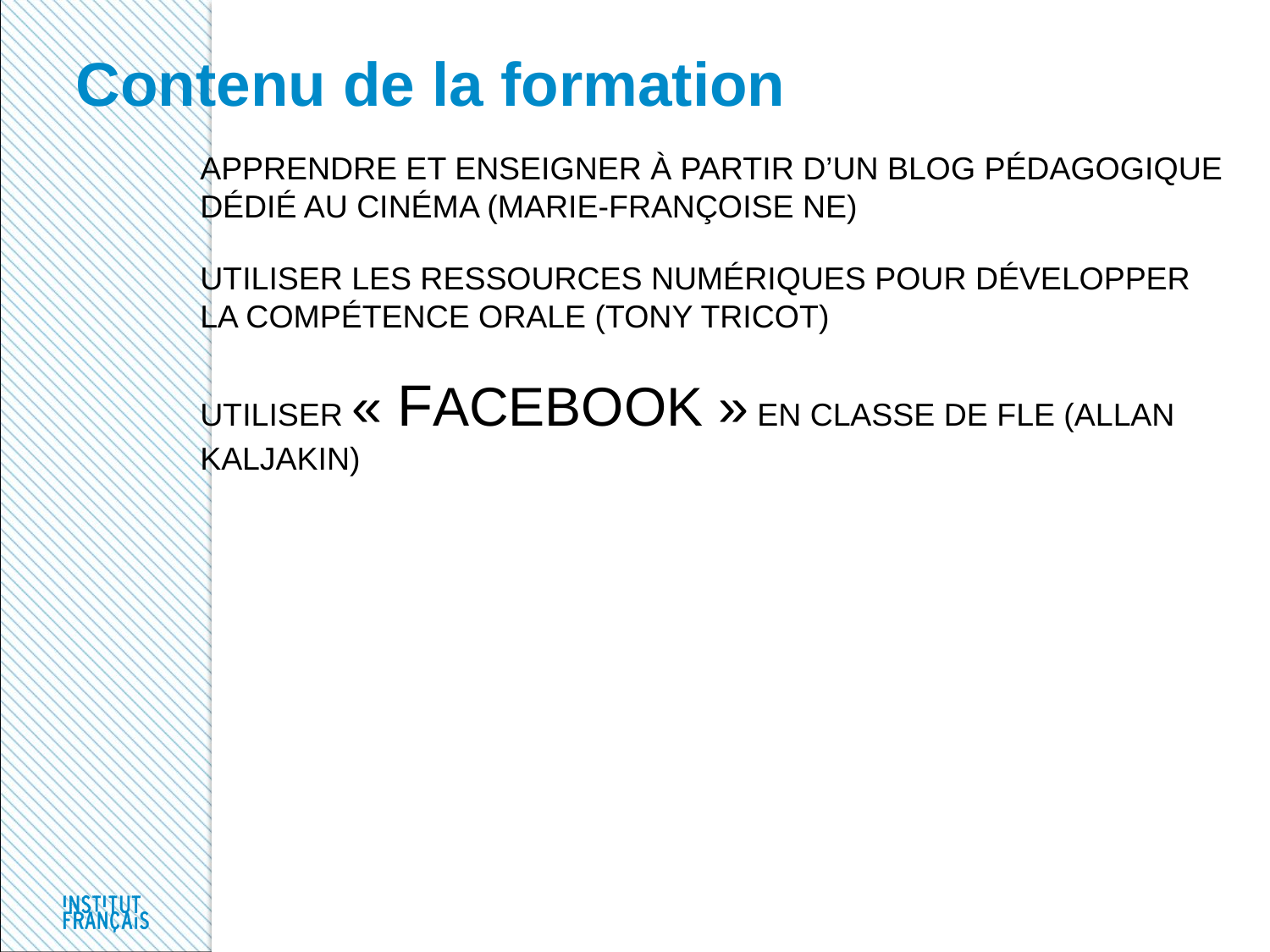

Contenu de la formation

Apprendre et enseigner à partir d’un blog pédagogique dédié au cinéma (Marie-Françoise NE)

Utiliser les ressources numériques pour développer la compétence orale (Tony TRICOT)

Utiliser « Facebook » en classe de FLE (Allan KALJAKIN)